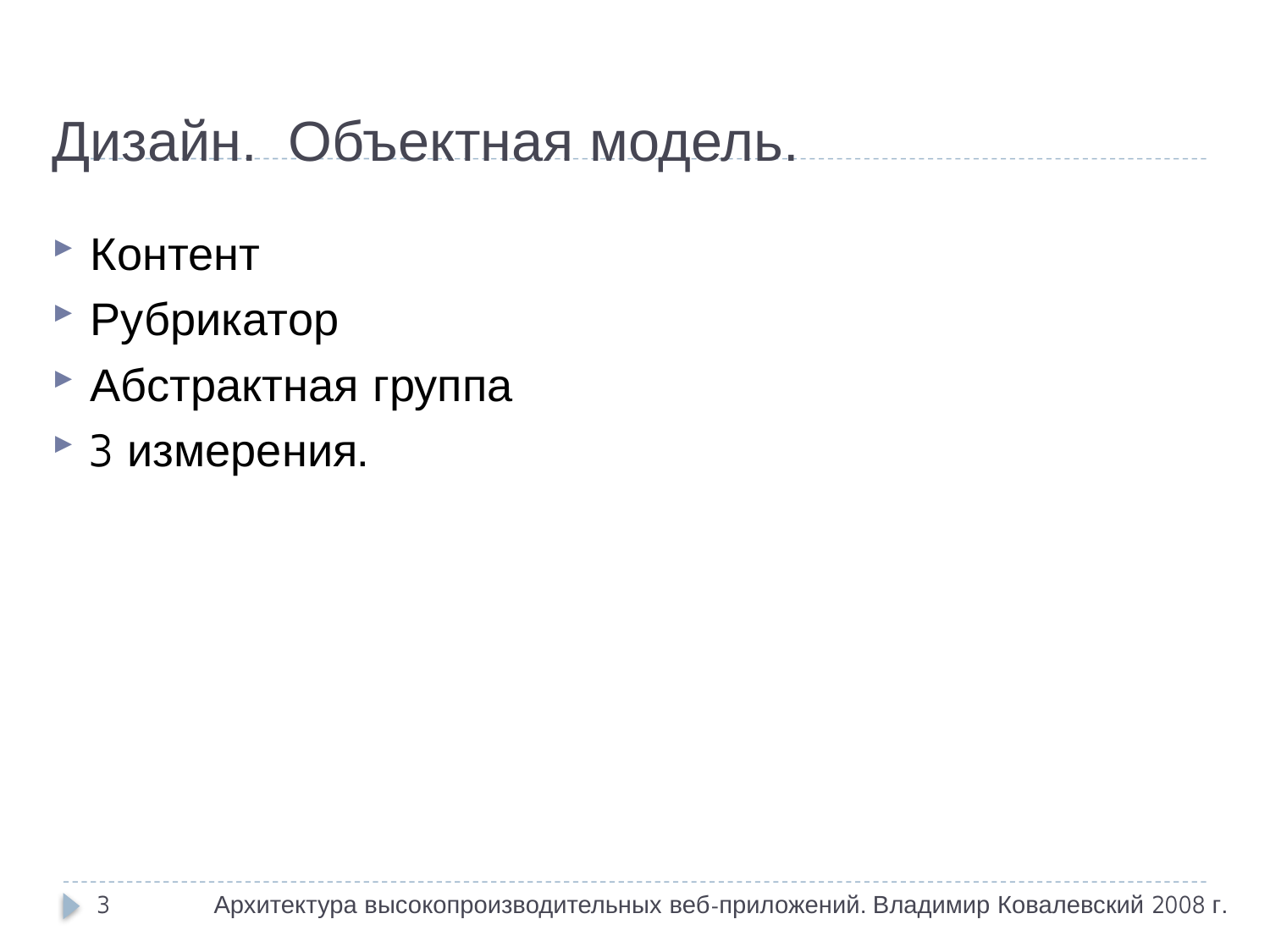

# Дизайн.  Объектная модель.
Контент
Рубрикатор
Абстрактная группа
3 измерения.
3
Архитектура высокопроизводительных веб-приложений. Владимир Ковалевский 2008 г.